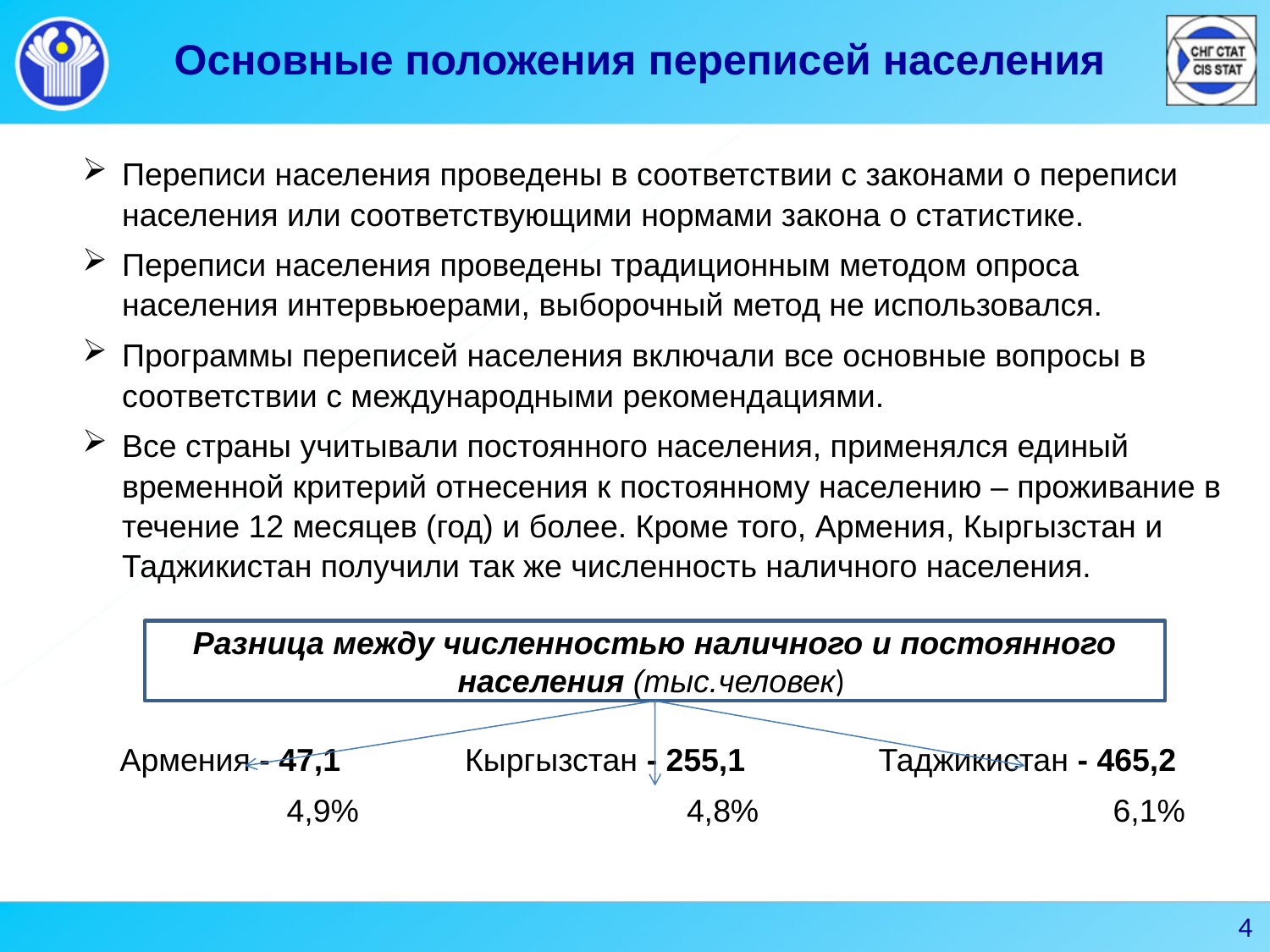

Основные положения переписей населения

Переписи населения проведены в соответствии с законами о переписи населения или соответствующими нормами закона о статистике.
Переписи населения проведены традиционным методом опроса населения интервьюерами, выборочный метод не использовался.
Программы переписей населения включали все основные вопросы в соответствии с международными рекомендациями.
Все страны учитывали постоянного населения, применялся единый временной критерий отнесения к постоянному населению – проживание в течение 12 месяцев (год) и более. Кроме того, Армения, Кыргызстан и Таджикистан получили так же численность наличного населения.

Армения - 47,1              Кыргызстан - 255,1               Таджикистан - 465,2
                       4,9%                                     4,8%                                        6,1%
Разница между численностью наличного и постоянного населения (тыс.человек)
4